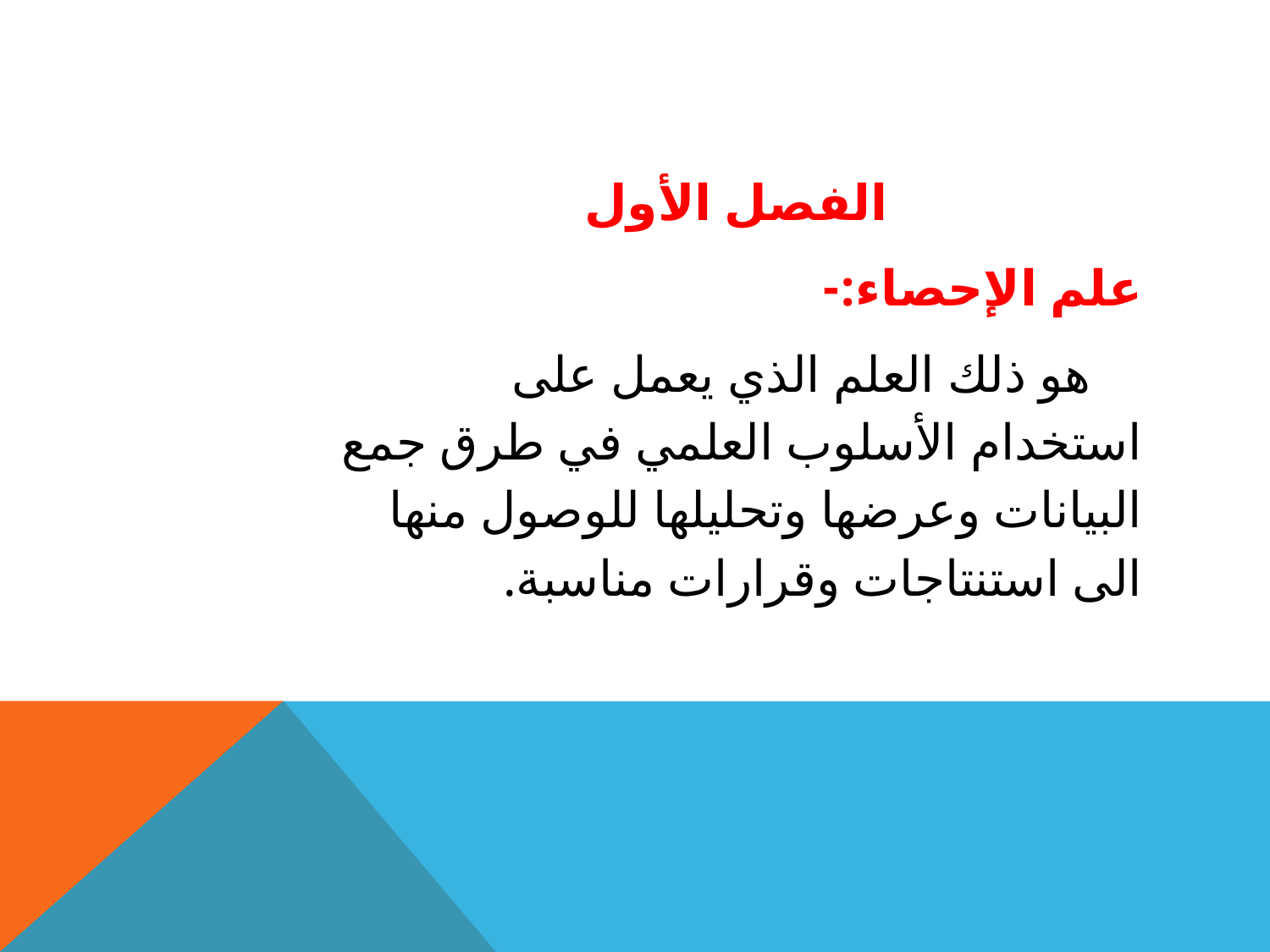

الفصل الأول
علم الإحصاء:-
    هو ذلك العلم الذي يعمل على استخدام الأسلوب العلمي في طرق جمع البيانات وعرضها وتحليلها للوصول منها الى استنتاجات وقرارات مناسبة.